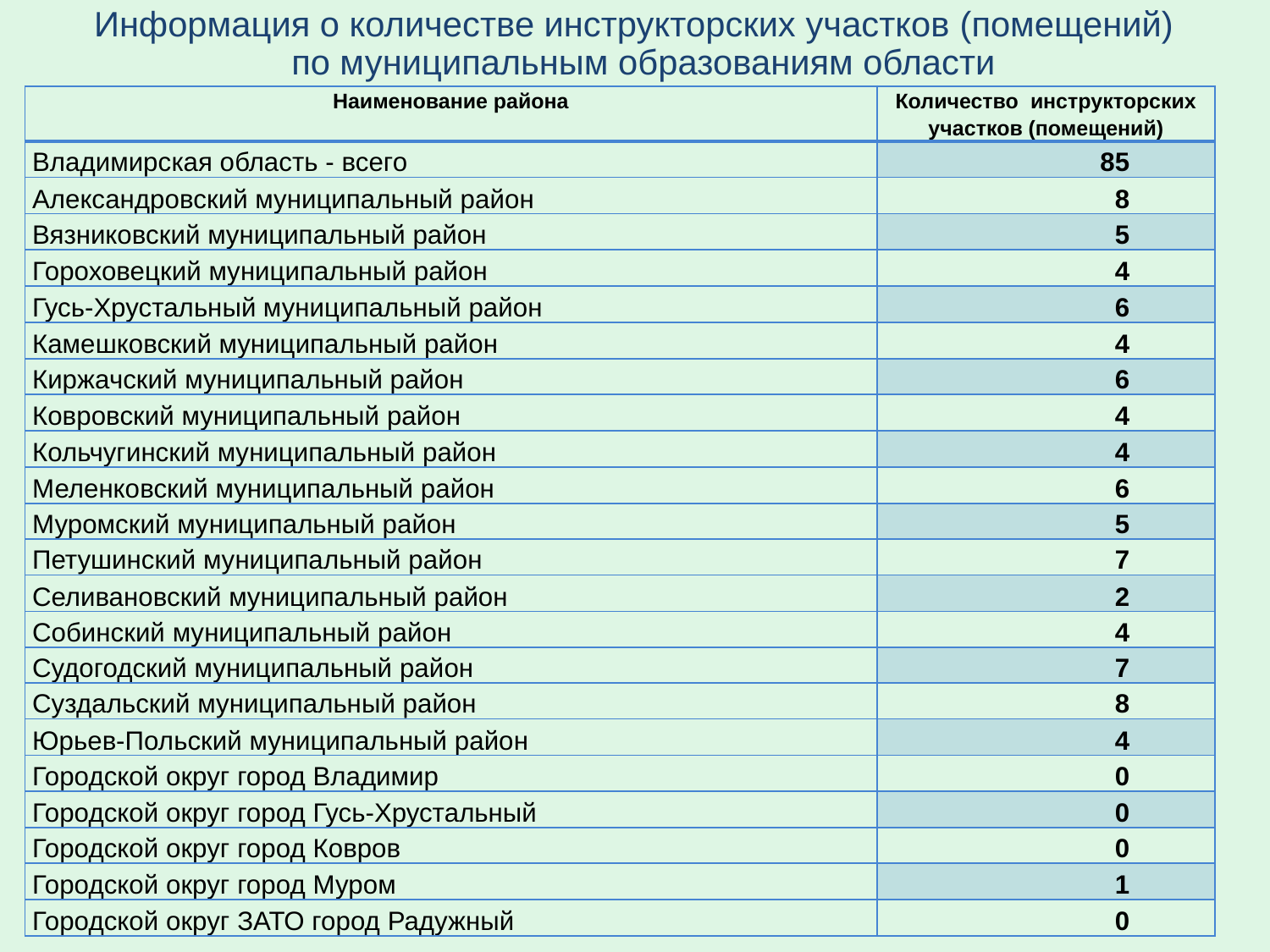

Информация о количестве инструкторских участков (помещений)
по муниципальным образованиям области
| Наименование района | Количество инструкторских участков (помещений) |
| --- | --- |
| Владимирская область - всего | 85 |
| Александровский муниципальный район | 8 |
| Вязниковский муниципальный район | 5 |
| Гороховецкий муниципальный район | 4 |
| Гусь-Хрустальный муниципальный район | 6 |
| Камешковский муниципальный район | 4 |
| Киржачский муниципальный район | 6 |
| Ковровский муниципальный район | 4 |
| Кольчугинский муниципальный район | 4 |
| Меленковский муниципальный район | 6 |
| Муромский муниципальный район | 5 |
| Петушинский муниципальный район | 7 |
| Селивановский муниципальный район | 2 |
| Собинский муниципальный район | 4 |
| Судогодский муниципальный район | 7 |
| Суздальский муниципальный район | 8 |
| Юрьев-Польский муниципальный район | 4 |
| Городской округ город Владимир | 0 |
| Городской округ город Гусь-Хрустальный | 0 |
| Городской округ город Ковров | 0 |
| Городской округ город Муром | 1 |
| Городской округ ЗАТО город Радужный | 0 |